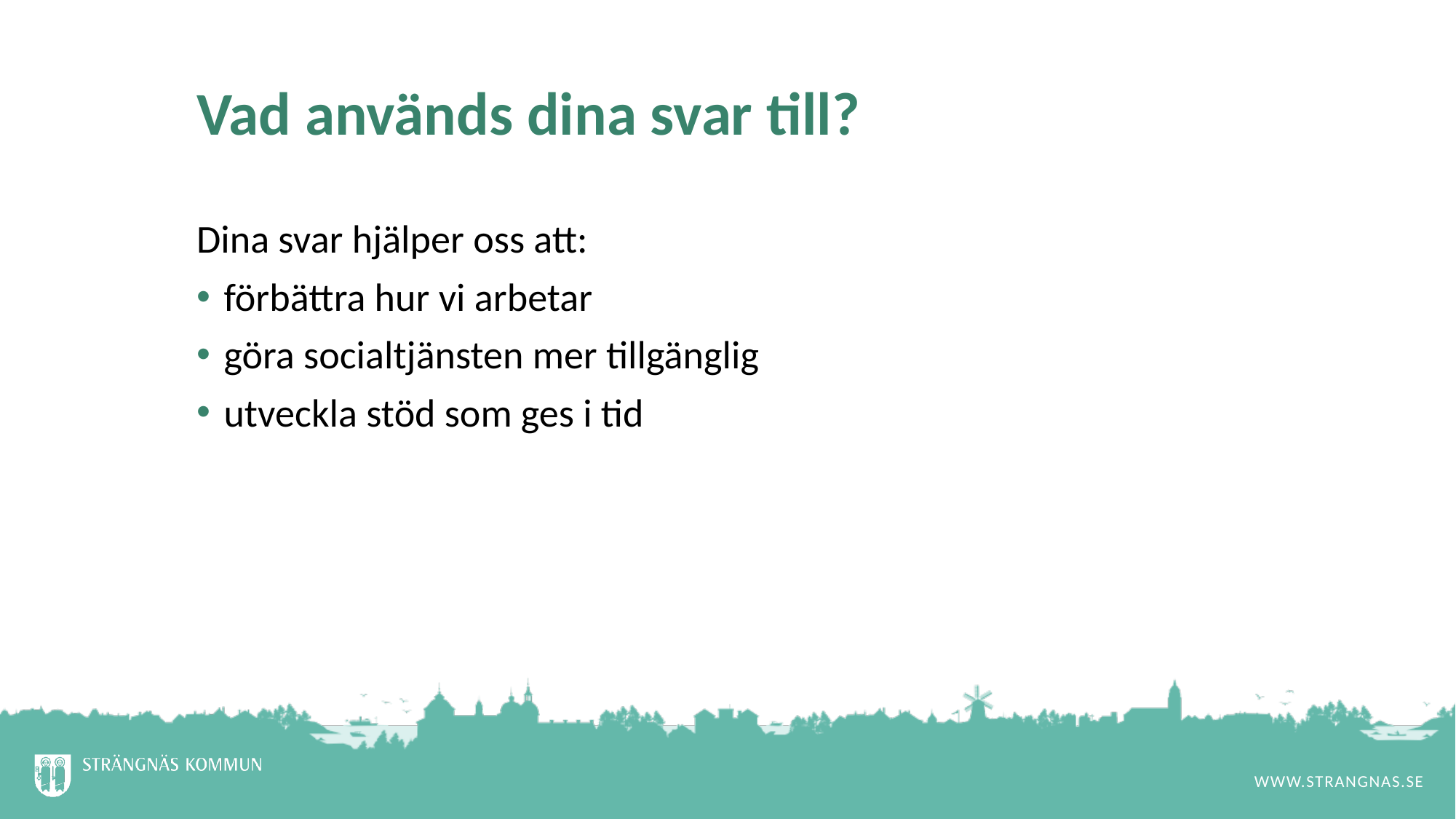

# Vad används dina svar till?
Dina svar hjälper oss att:
förbättra hur vi arbetar
göra socialtjänsten mer tillgänglig
utveckla stöd som ges i tid